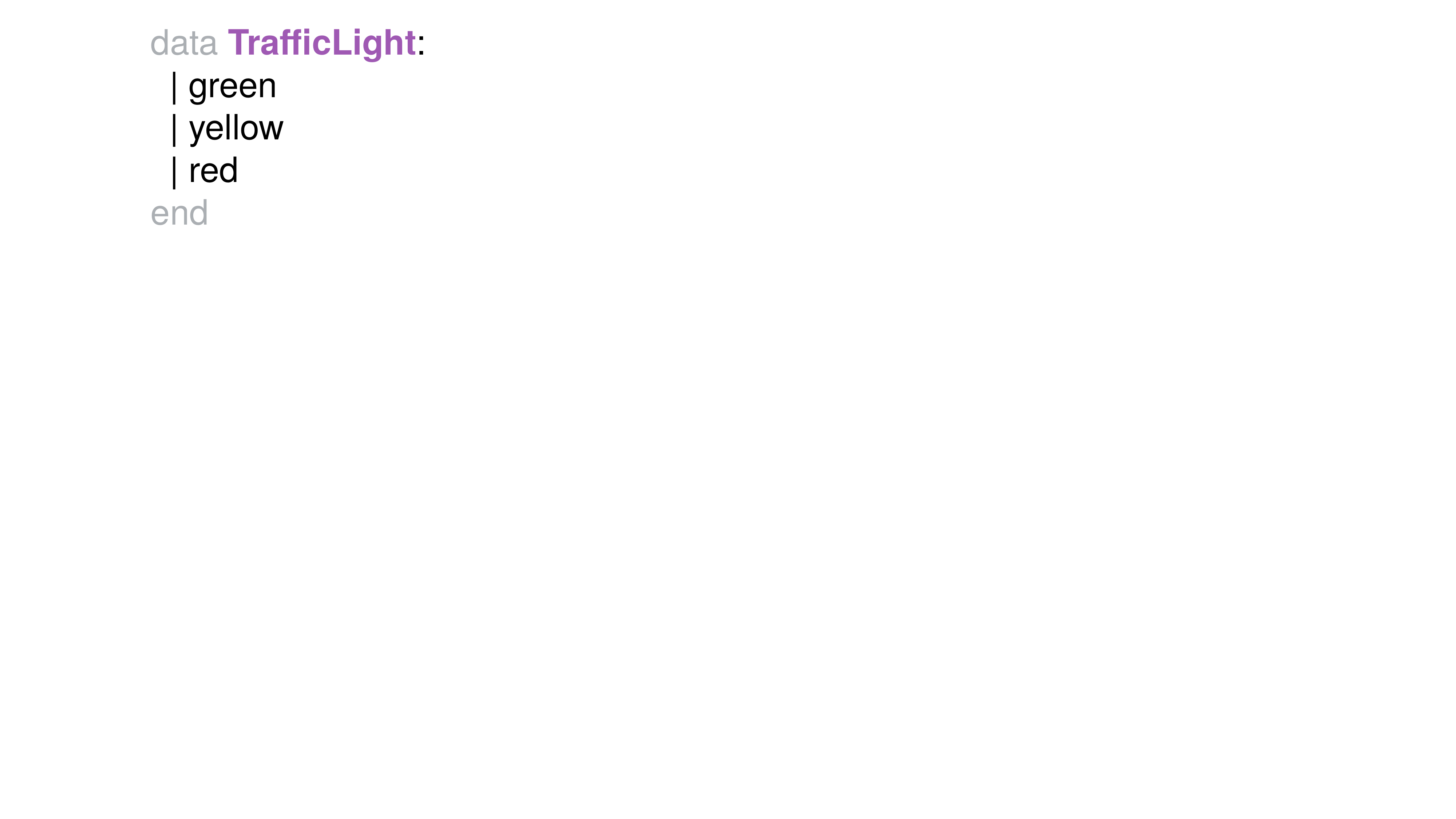

data TrafficLight:
  | green
  | yellow
  | red
end